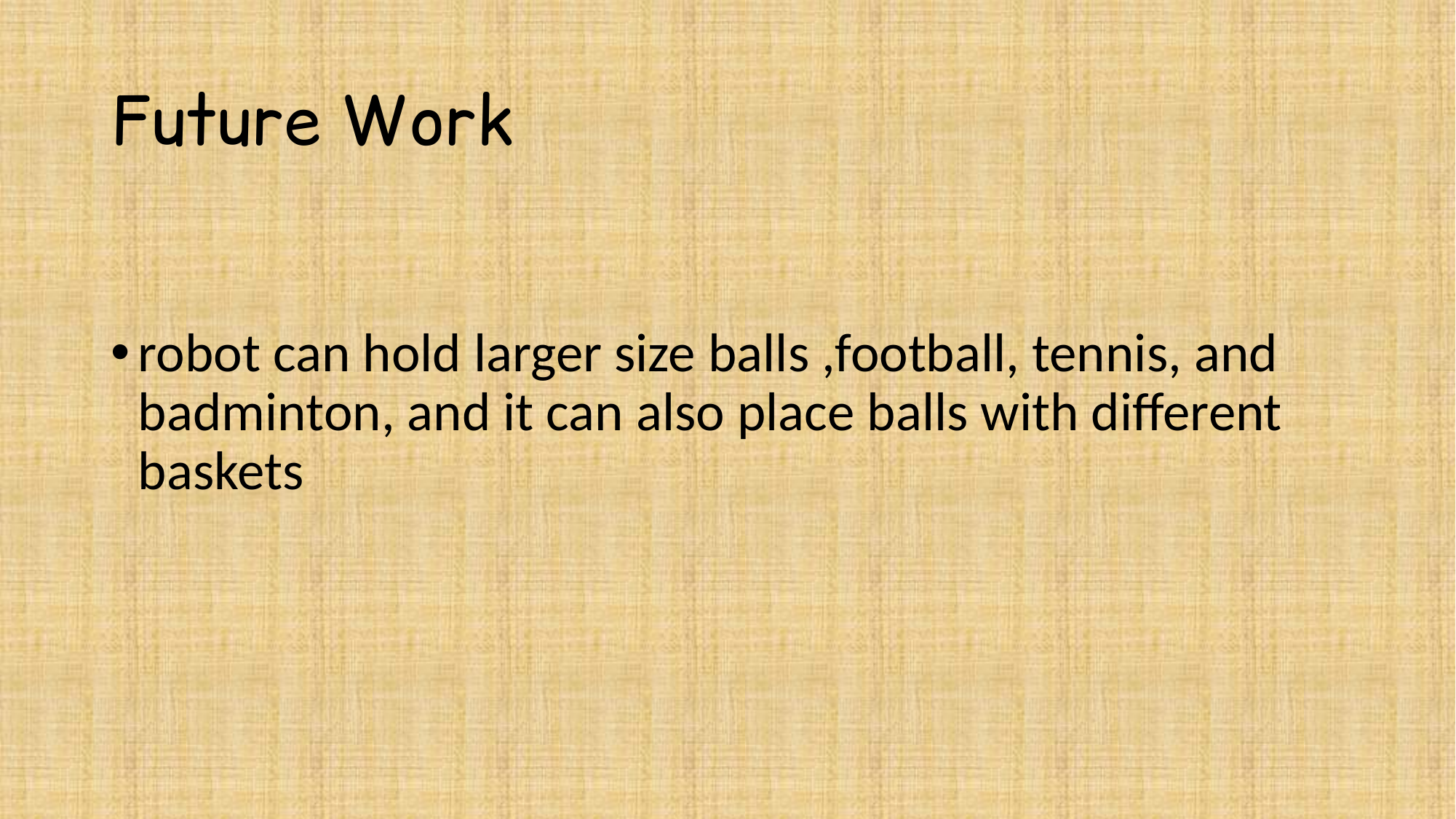

# Future Work
robot can hold larger size balls ,football, tennis, and badminton, and it can also place balls with different baskets